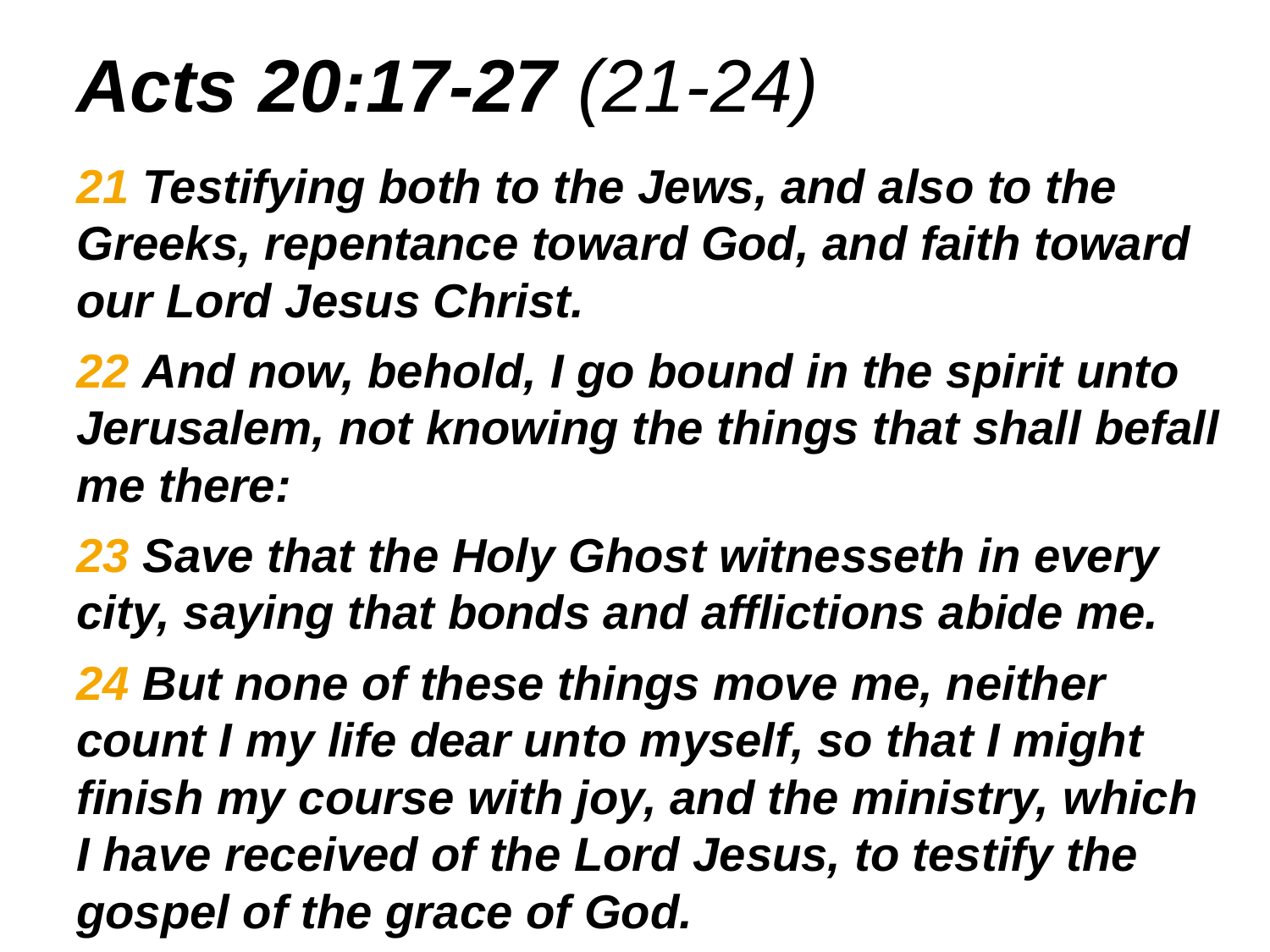

# Acts 20:17-27 (21-24)
21 Testifying both to the Jews, and also to the Greeks, repentance toward God, and faith toward our Lord Jesus Christ.
22 And now, behold, I go bound in the spirit unto Jerusalem, not knowing the things that shall befall me there:
23 Save that the Holy Ghost witnesseth in every city, saying that bonds and afflictions abide me.
24 But none of these things move me, neither count I my life dear unto myself, so that I might finish my course with joy, and the ministry, which I have received of the Lord Jesus, to testify the gospel of the grace of God.
3